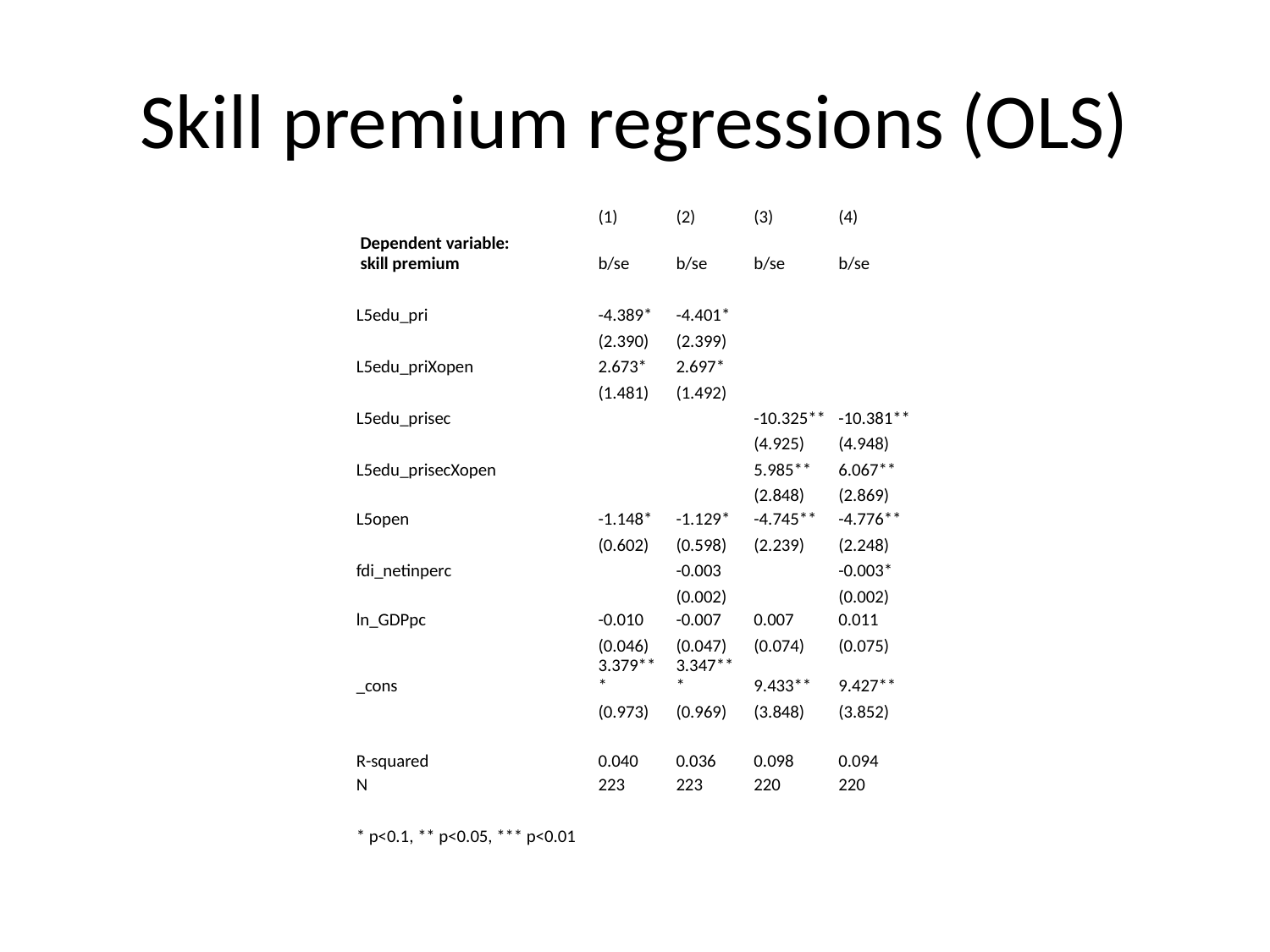

# Skill premium regressions (OLS)

|  | (1) | (2) | (3) | (4) |
| --- | --- | --- | --- | --- |
| Dependent variable: skill premium | b/se | b/se | b/se | b/se |
|  |  |  |  |  |
| L5edu\_pri | -4.389\* | -4.401\* |  |  |
|  | (2.390) | (2.399) |  |  |
| L5edu\_priXopen | 2.673\* | 2.697\* |  |  |
|  | (1.481) | (1.492) |  |  |
| L5edu\_prisec |  |  | -10.325\*\* | -10.381\*\* |
|  |  |  | (4.925) | (4.948) |
| L5edu\_prisecXopen |  |  | 5.985\*\* | 6.067\*\* |
|  |  |  | (2.848) | (2.869) |
| L5open | -1.148\* | -1.129\* | -4.745\*\* | -4.776\*\* |
|  | (0.602) | (0.598) | (2.239) | (2.248) |
| fdi\_netinperc |  | -0.003 |  | -0.003\* |
|  |  | (0.002) |  | (0.002) |
| ln\_GDPpc | -0.010 | -0.007 | 0.007 | 0.011 |
|  | (0.046) | (0.047) | (0.074) | (0.075) |
| \_cons | 3.379\*\*\* | 3.347\*\*\* | 9.433\*\* | 9.427\*\* |
|  | (0.973) | (0.969) | (3.848) | (3.852) |
|  |  |  |  |  |
| R-squared | 0.040 | 0.036 | 0.098 | 0.094 |
| N | 223 | 223 | 220 | 220 |
|  |  |  |  |  |
| \* p<0.1, \*\* p<0.05, \*\*\* p<0.01 |  |  |  |  |